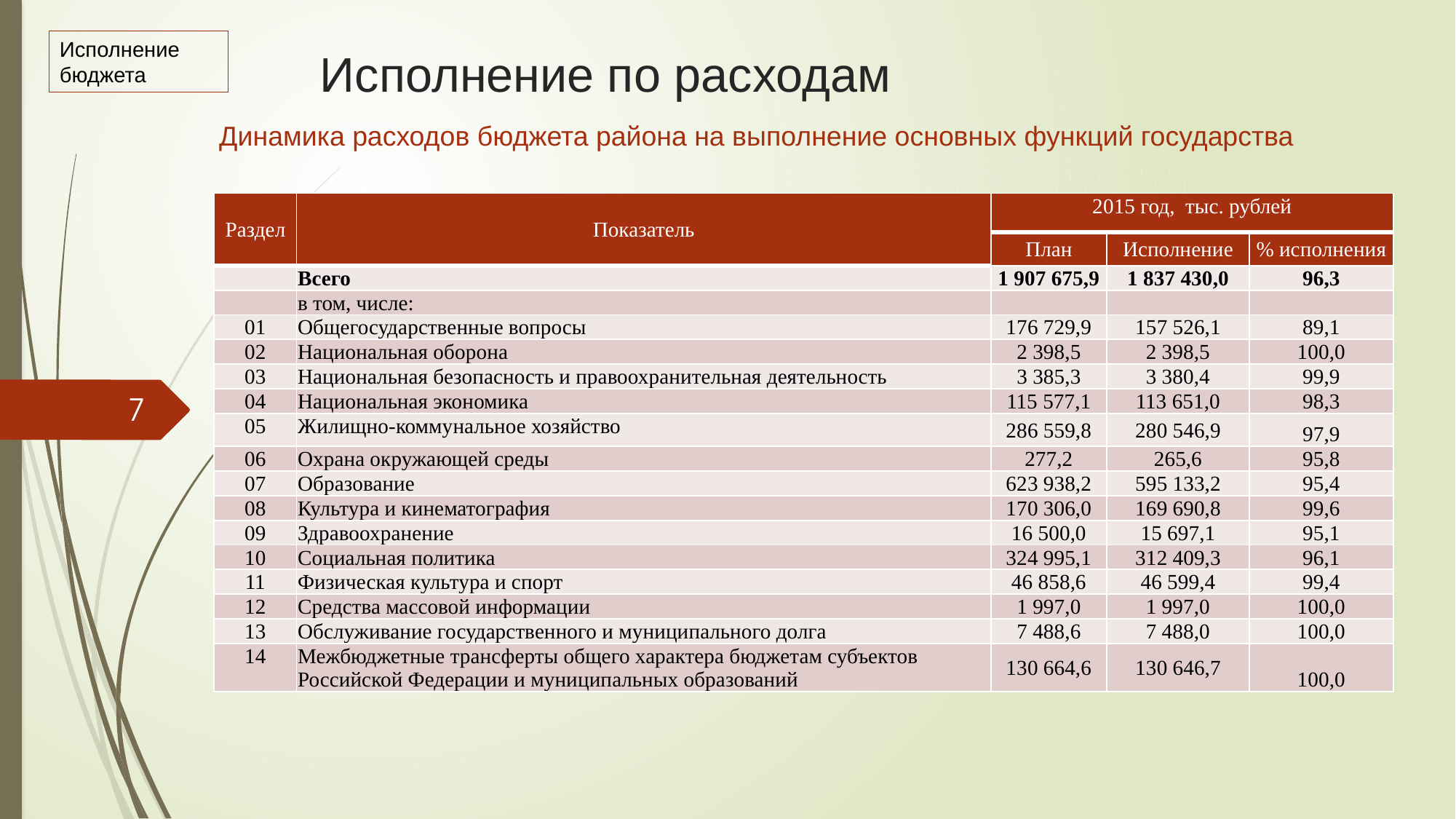

Исполнение бюджета
# Исполнение по расходам
Динамика расходов бюджета района на выполнение основных функций государства
| Раздел | Показатель | 2015 год, тыс. рублей |  |  |
| --- | --- | --- | --- | --- |
|  |  | План | Исполнение | % исполнения |
|  | Всего | 1 907 675,9 | 1 837 430,0 | 96,3 |
|  | в том, числе: |  |  |  |
| 01 | Общегосударственные вопросы | 176 729,9 | 157 526,1 | 89,1 |
| 02 | Национальная оборона | 2 398,5 | 2 398,5 | 100,0 |
| 03 | Национальная безопасность и правоохранительная деятельность | 3 385,3 | 3 380,4 | 99,9 |
| 04 | Национальная экономика | 115 577,1 | 113 651,0 | 98,3 |
| 05 | Жилищно-коммунальное хозяйство | 286 559,8 | 280 546,9 | 97,9 |
| 06 | Охрана окружающей среды | 277,2 | 265,6 | 95,8 |
| 07 | Образование | 623 938,2 | 595 133,2 | 95,4 |
| 08 | Культура и кинематография | 170 306,0 | 169 690,8 | 99,6 |
| 09 | Здравоохранение | 16 500,0 | 15 697,1 | 95,1 |
| 10 | Социальная политика | 324 995,1 | 312 409,3 | 96,1 |
| 11 | Физическая культура и спорт | 46 858,6 | 46 599,4 | 99,4 |
| 12 | Средства массовой информации | 1 997,0 | 1 997,0 | 100,0 |
| 13 | Обслуживание государственного и муниципального долга | 7 488,6 | 7 488,0 | 100,0 |
| 14 | Межбюджетные трансферты общего характера бюджетам субъектов Российской Федерации и муниципальных образований | 130 664,6 | 130 646,7 | 100,0 |
7